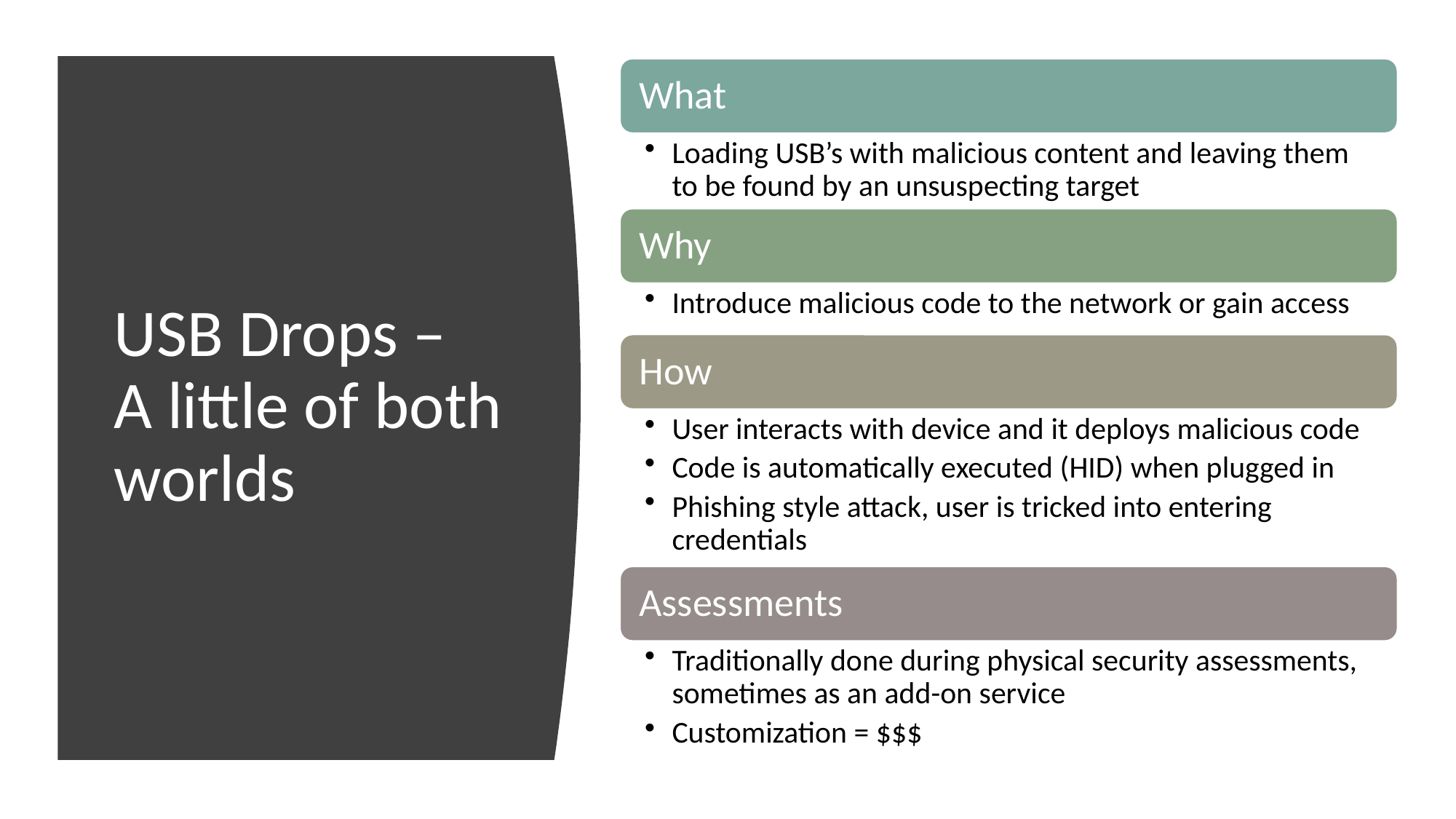

What
Loading USB’s with malicious content and leaving them to be found by an unsuspecting target
Why
Introduce malicious code to the network or gain access
How
User interacts with device and it deploys malicious code
Code is automatically executed (HID) when plugged in
Phishing style attack, user is tricked into entering credentials
Assessments
Traditionally done during physical security assessments, sometimes as an add-on service
Customization = $$$

# USB Drops – A little of both worlds